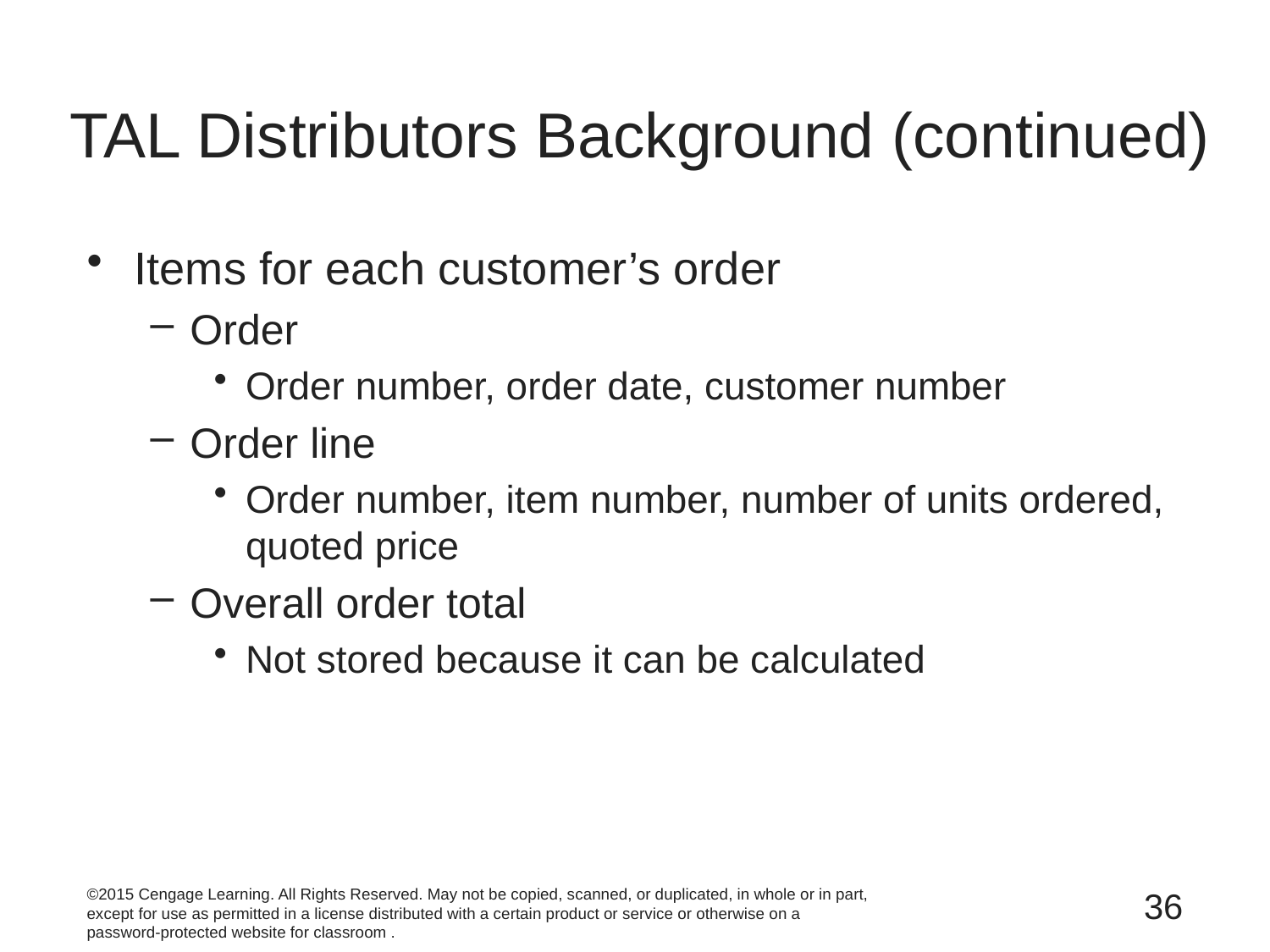

# TAL Distributors Background (continued)
Items for each customer’s order
Order
Order number, order date, customer number
Order line
Order number, item number, number of units ordered, quoted price
Overall order total
Not stored because it can be calculated

©2015 Cengage Learning. All Rights Reserved. May not be copied, scanned, or duplicated, in whole or in part, except for use as permitted in a license distributed with a certain product or service or otherwise on a password-protected website for classroom .
36